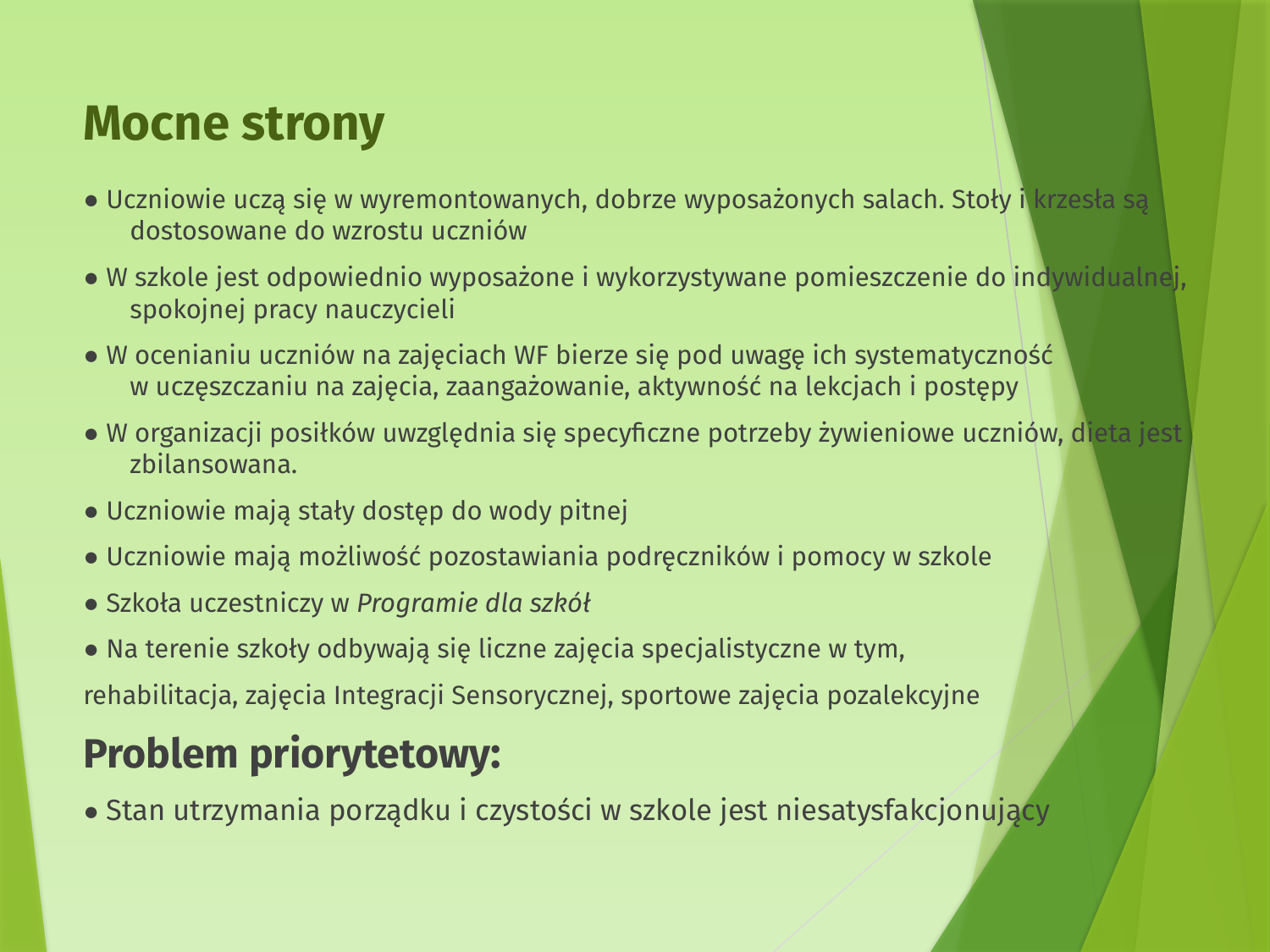

# Mocne strony
● Uczniowie uczą się w wyremontowanych, dobrze wyposażonych salach. Stoły i krzesła są dostosowane do wzrostu uczniów
● W szkole jest odpowiednio wyposażone i wykorzystywane pomieszczenie do indywidualnej, spokojnej pracy nauczycieli
● W ocenianiu uczniów na zajęciach WF bierze się pod uwagę ich systematyczność w uczęszczaniu na zajęcia, zaangażowanie, aktywność na lekcjach i postępy
● W organizacji posiłków uwzględnia się specyficzne potrzeby żywieniowe uczniów, dieta jest zbilansowana.
● Uczniowie mają stały dostęp do wody pitnej
● Uczniowie mają możliwość pozostawiania podręczników i pomocy w szkole
● Szkoła uczestniczy w Programie dla szkół
● Na terenie szkoły odbywają się liczne zajęcia specjalistyczne w tym,
rehabilitacja, zajęcia Integracji Sensorycznej, sportowe zajęcia pozalekcyjne
Problem priorytetowy:
● Stan utrzymania porządku i czystości w szkole jest niesatysfakcjonujący